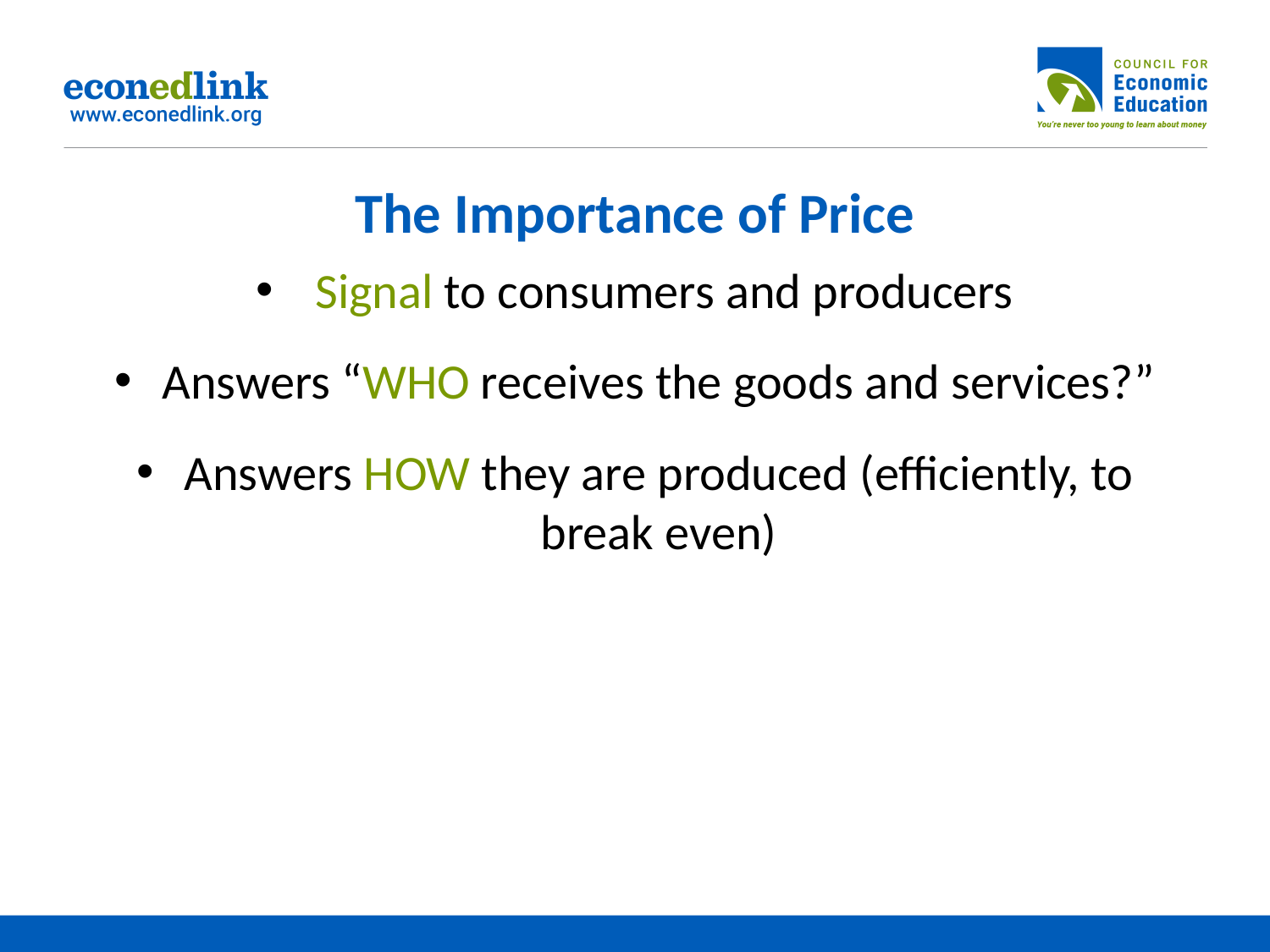

# The Importance of Price
 Signal to consumers and producers
Answers “WHO receives the goods and services?”
Answers HOW they are produced (efficiently, to break even)